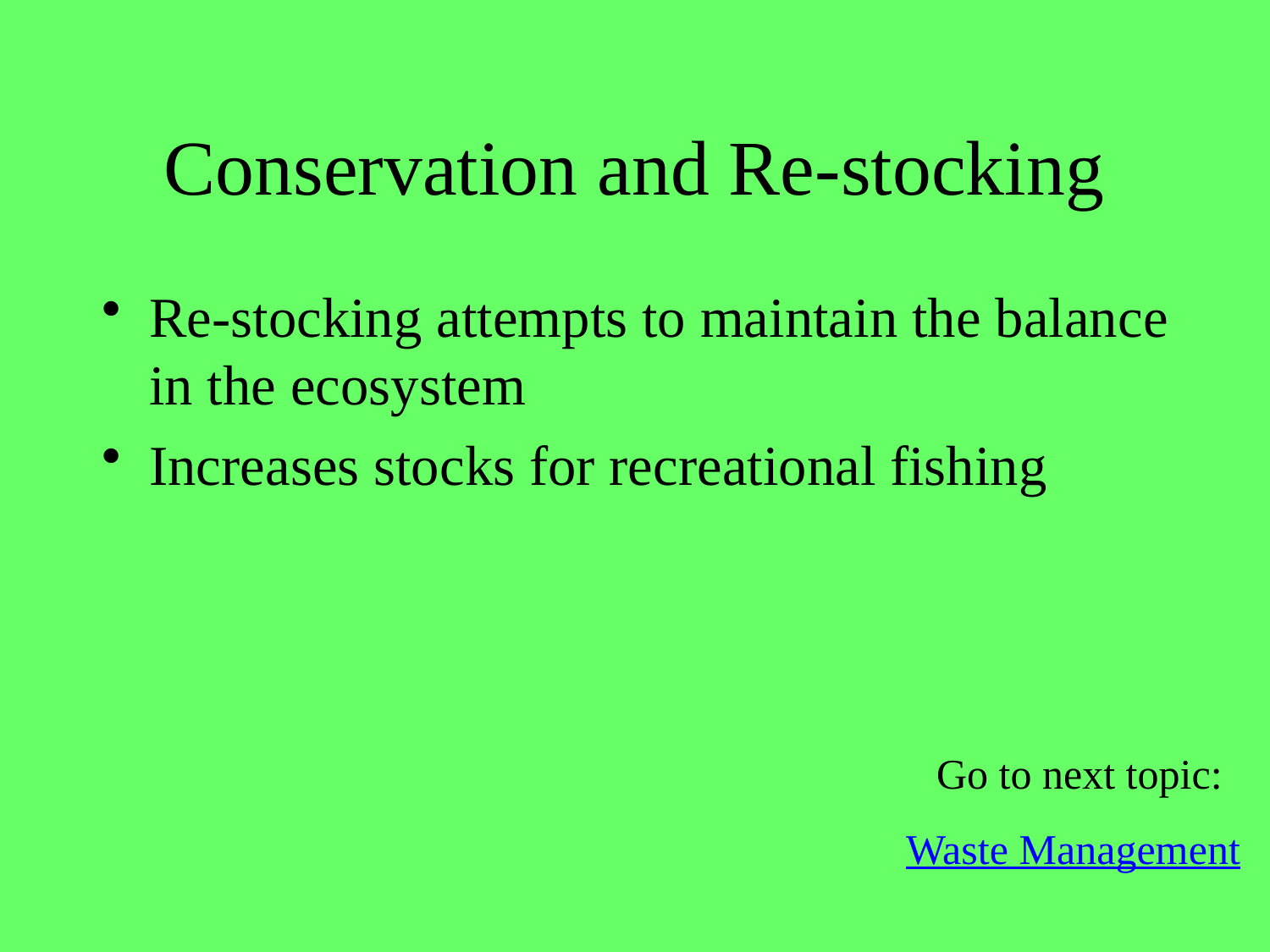

# Conservation and Re-stocking
Re-stocking attempts to maintain the balance in the ecosystem
Increases stocks for recreational fishing
Go to next topic:
Waste Management
34